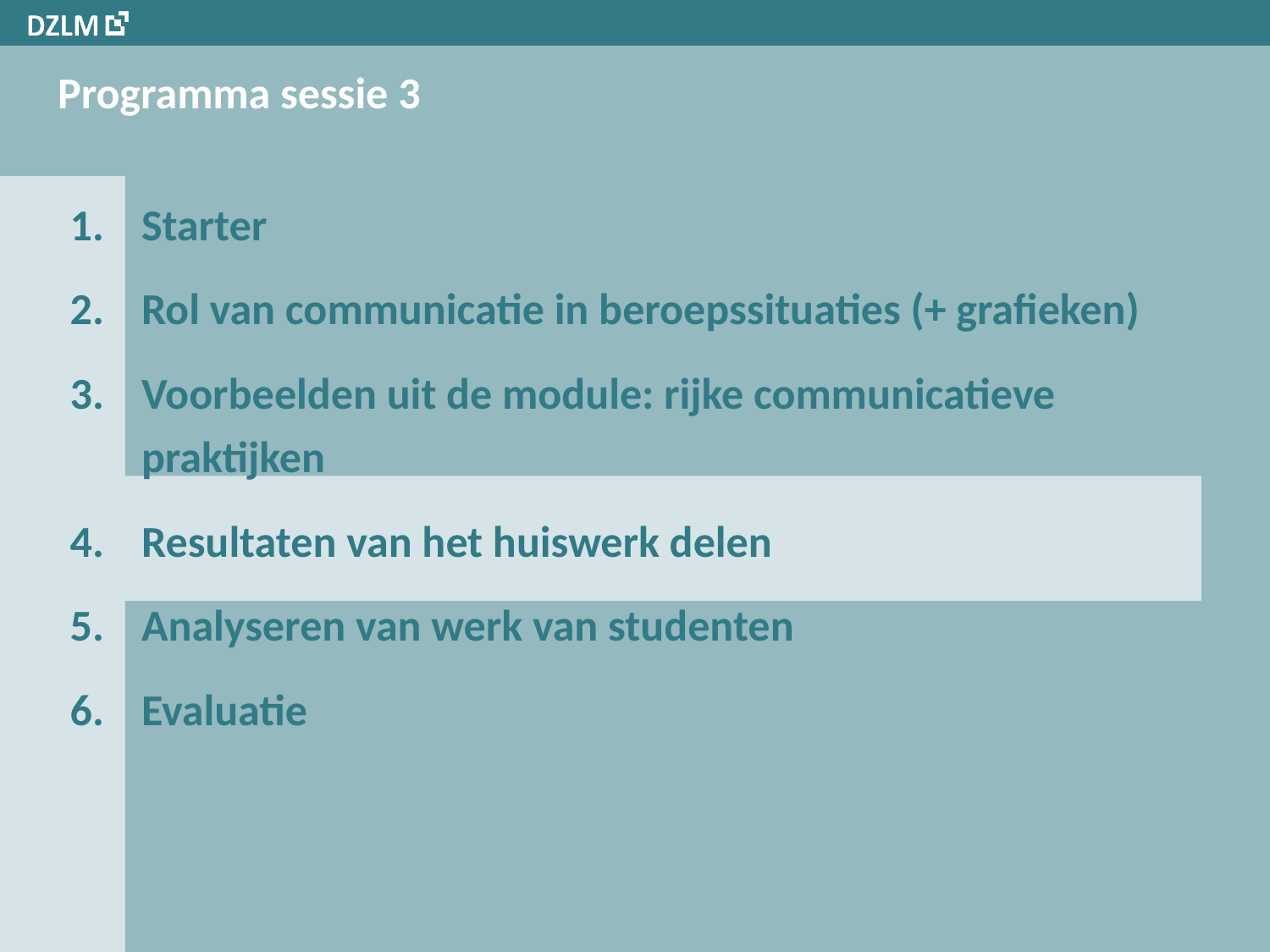

# Programma sessie 3

Starter
Rol van communicatie in beroepssituaties (+ grafieken)
Voorbeelden uit de module: rijke communicatieve praktijken
Resultaten van het huiswerk delen
Analyseren van werk van studenten
Evaluatie